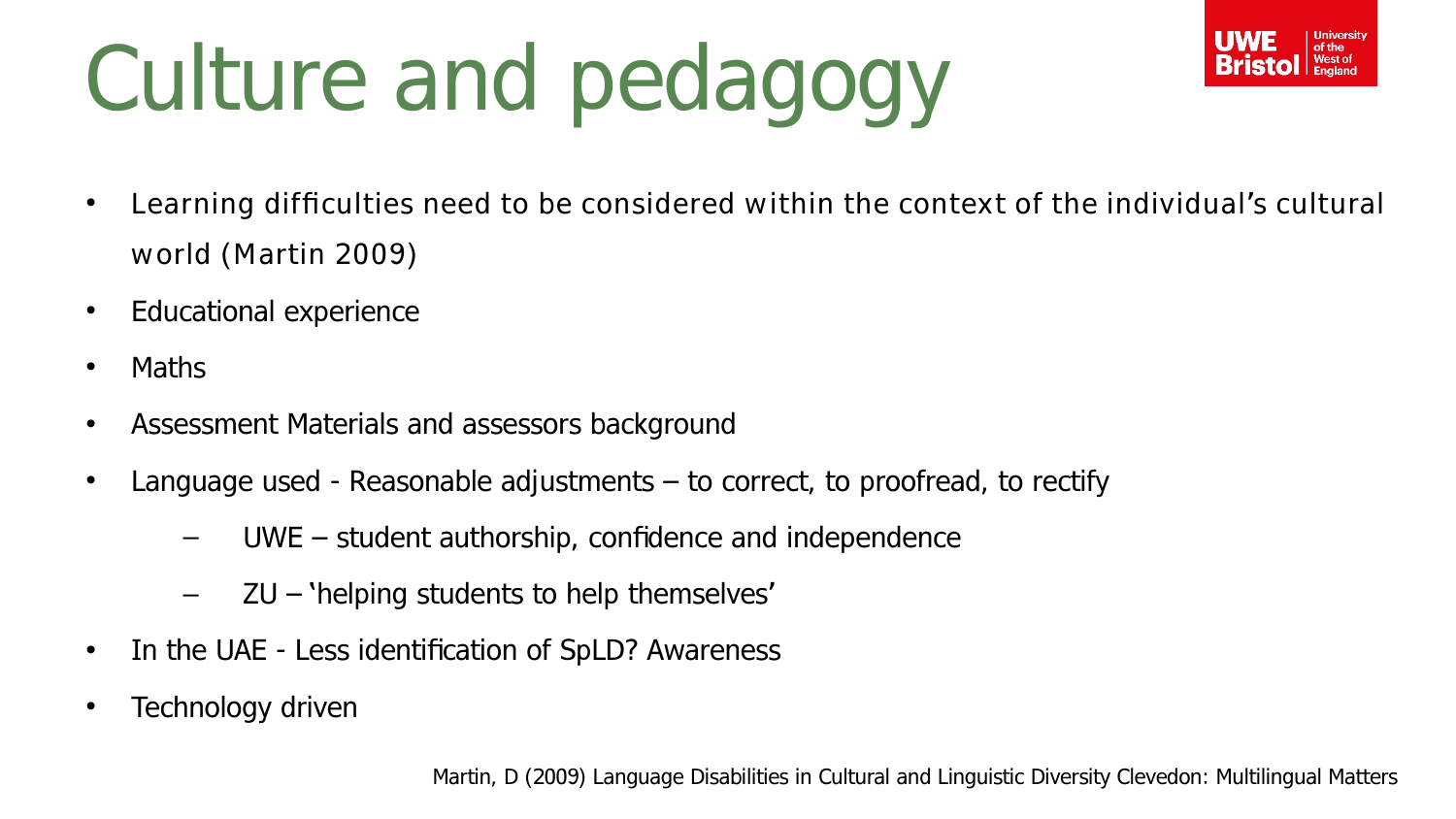

Culture and pedagogy
Learning difficulties need to be considered within the context of the individual’s cultural world (Martin 2009)
Educational experience
Maths
Assessment Materials and assessors background
Language used - Reasonable adjustments – to correct, to proofread, to rectify
UWE – student authorship, confidence and independence
ZU – ‘helping students to help themselves’
In the UAE - Less identification of SpLD? Awareness
Technology driven
Martin, D (2009) Language Disabilities in Cultural and Linguistic Diversity Clevedon: Multilingual Matters